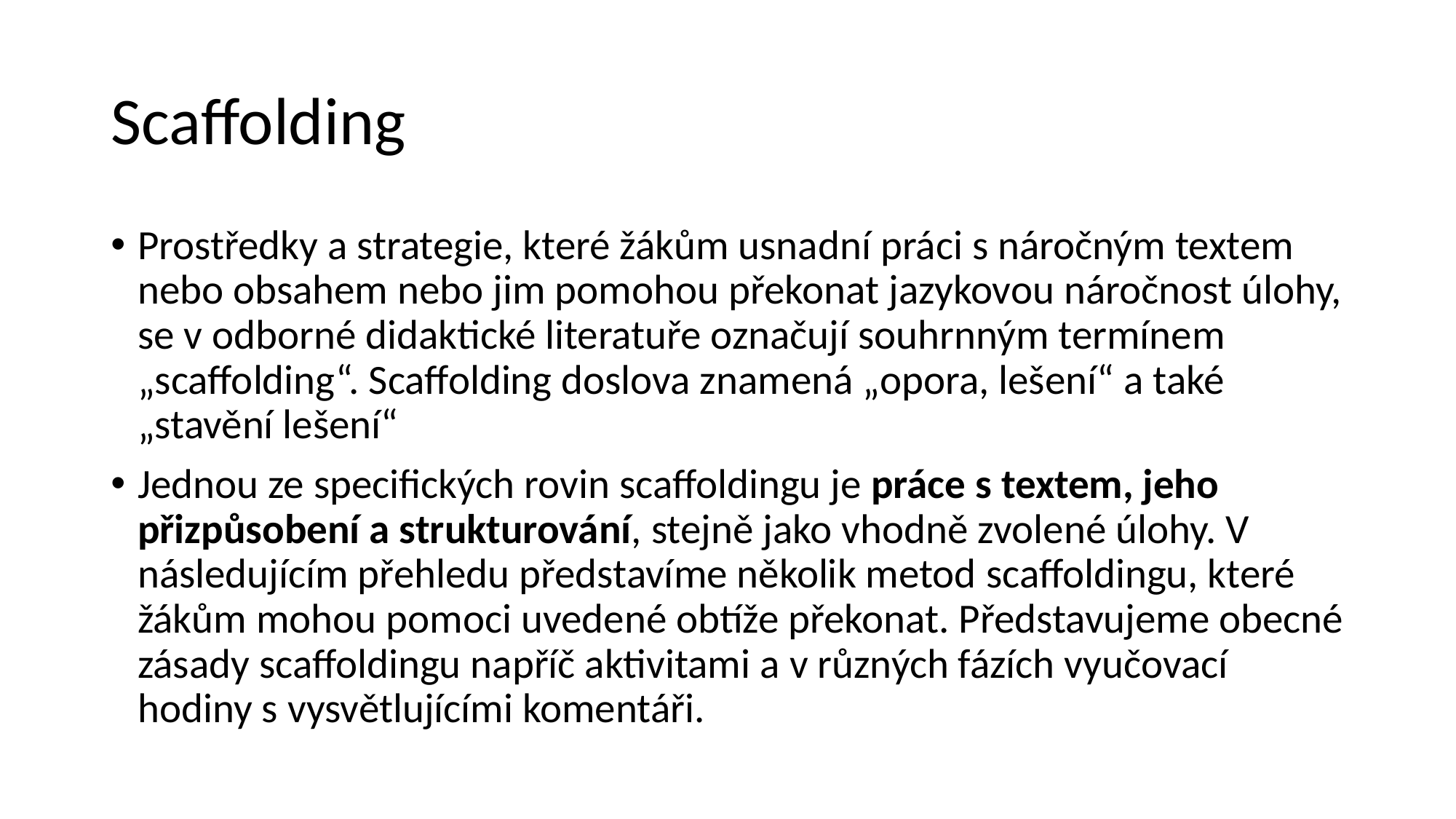

# Scaffolding
Prostředky a strategie, které žákům usnadní práci s náročným textem nebo obsahem nebo jim pomohou překonat jazykovou náročnost úlohy, se v odborné didaktické literatuře označují souhrnným termínem „scaffolding“. Scaffolding doslova znamená „opora, lešení“ a také „stavění lešení“
Jednou ze specifických rovin scaffoldingu je práce s textem, jeho přizpůsobení a strukturování, stejně jako vhodně zvolené úlohy. V následujícím přehledu představíme několik metod scaffoldingu, které žákům mohou pomoci uvedené obtíže překonat. Představujeme obecné zásady scaffoldingu napříč aktivitami a v různých fázích vyučovací hodiny s vysvětlujícími komentáři.